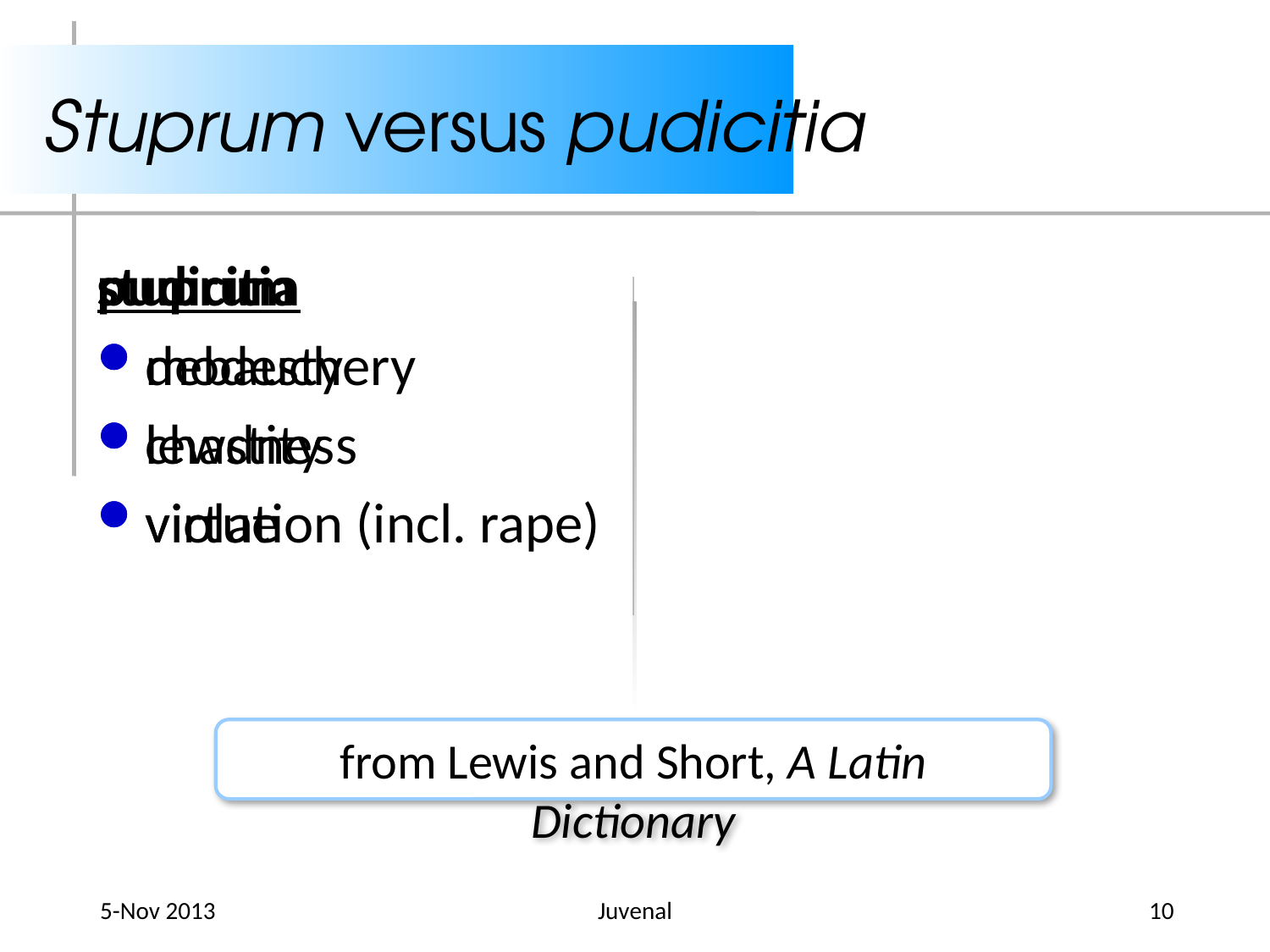

# Stuprum versus pudicitia
stuprum
debauchery
lewdness
violation (incl. rape)
pudicitia
modesty
chastity
virtue

from Lewis and Short, A Latin Dictionary
5-Nov 2013
Juvenal
10